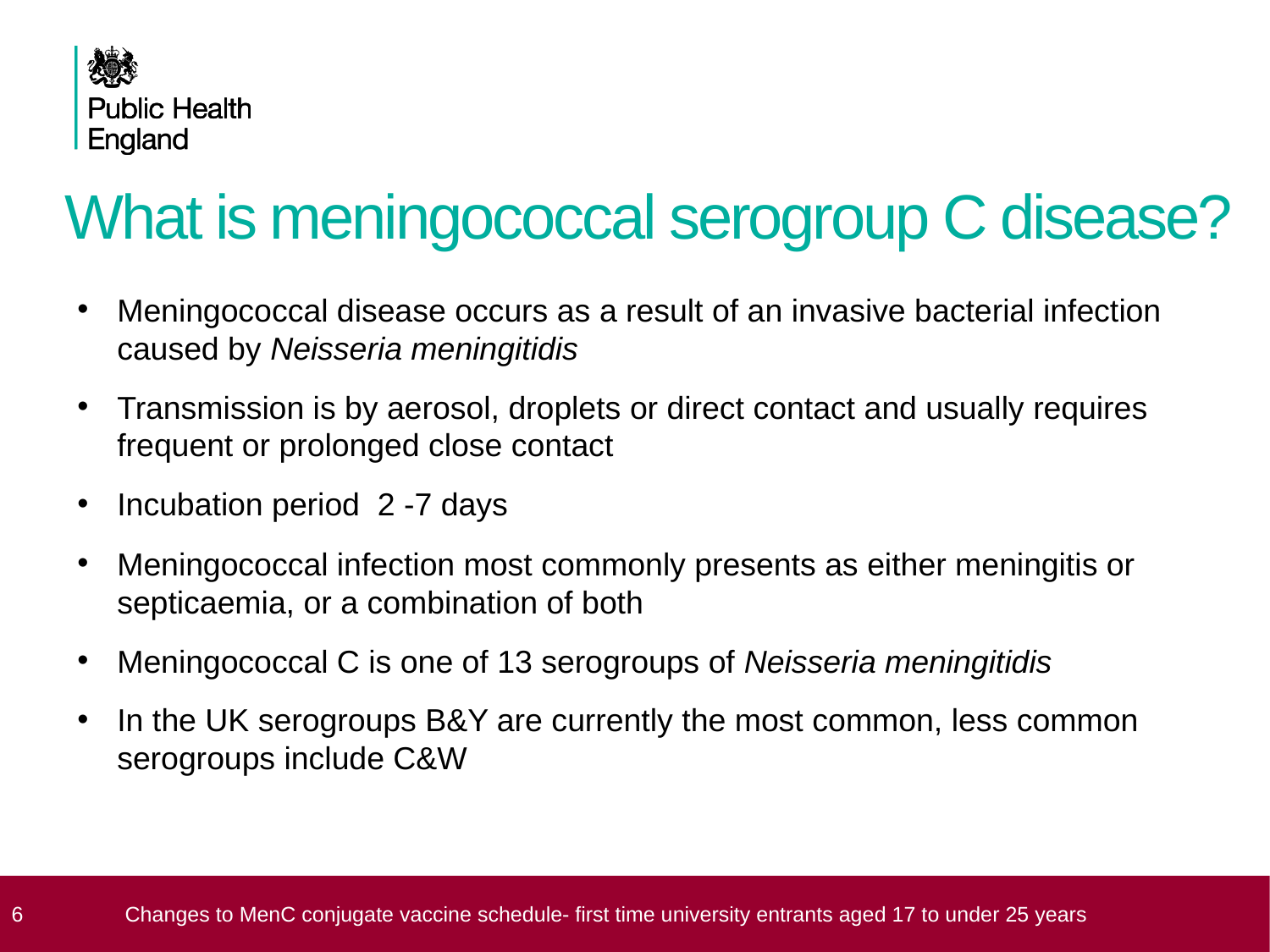

# What is meningococcal serogroup C disease?
Meningococcal disease occurs as a result of an invasive bacterial infection caused by Neisseria meningitidis
Transmission is by aerosol, droplets or direct contact and usually requires frequent or prolonged close contact
Incubation period  2 -7 days
Meningococcal infection most commonly presents as either meningitis or septicaemia, or a combination of both
Meningococcal C is one of 13 serogroups of Neisseria meningitidis
In the UK serogroups B&Y are currently the most common, less common serogroups include C&W

  6
Changes to MenC conjugate vaccine schedule- first time university entrants aged 17 to under 25 years